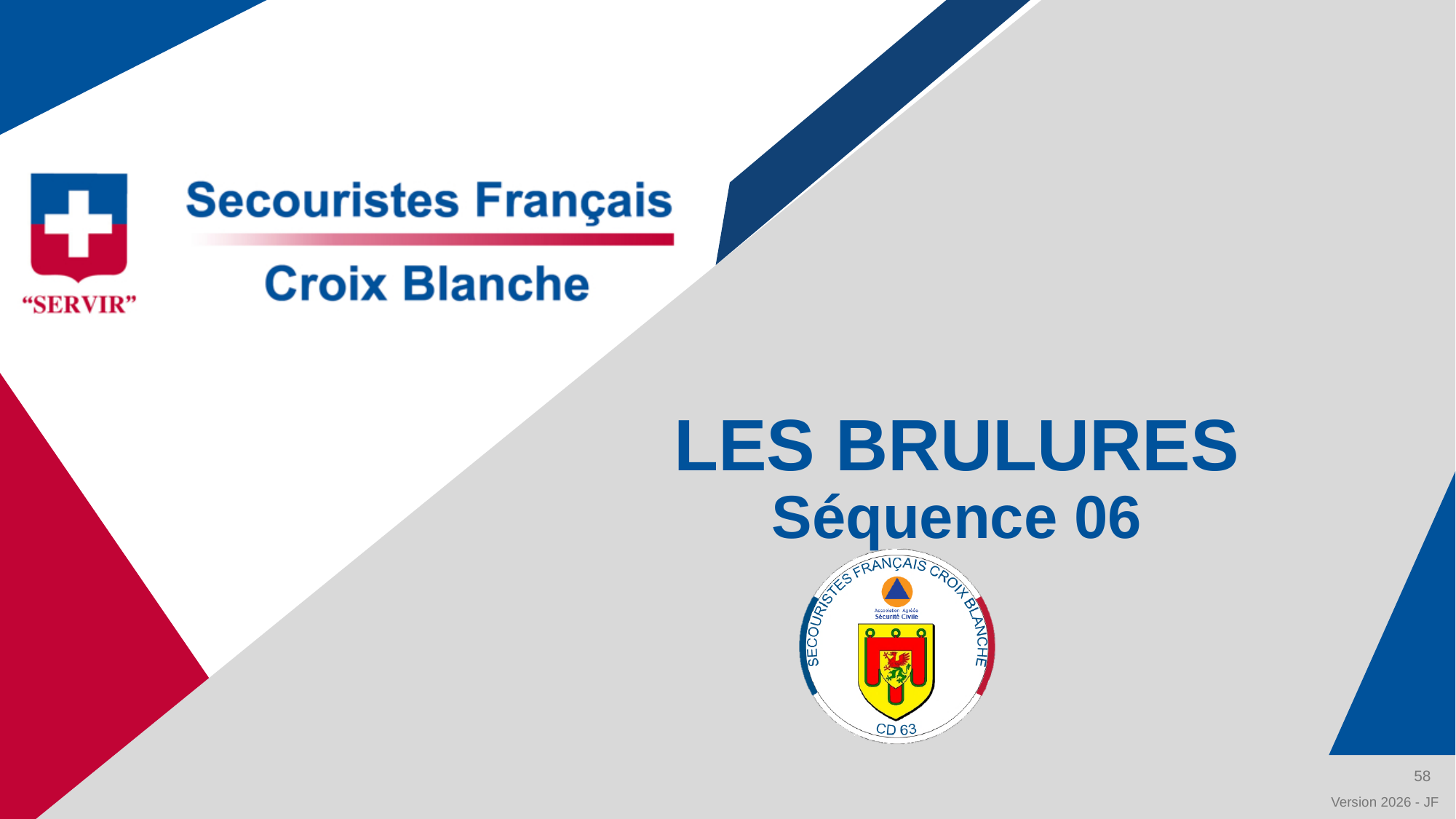

# LES BRULURES Séquence 06
58
Version 2026 - JF